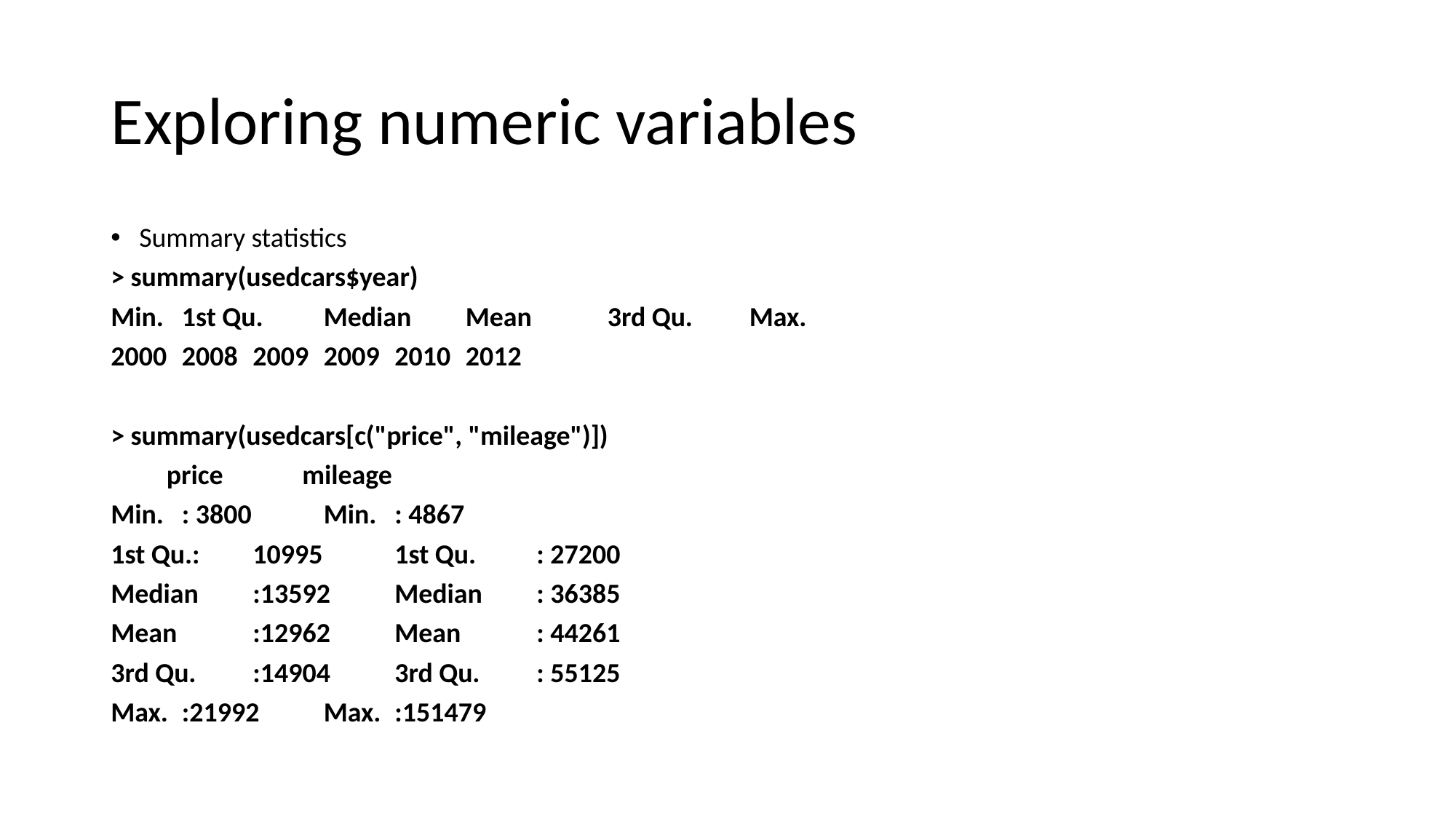

# Exploring numeric variables
Summary statistics
> summary(usedcars$year)
Min. 	1st Qu. 	Median 	Mean 	3rd Qu. 	Max.
2000 	2008 	2009 	2009 	2010 	2012

> summary(usedcars[c("price", "mileage")])
         price 	        mileage
Min. 	: 3800 	Min. 	: 4867
1st Qu.:	10995 	1st Qu.	: 27200
Median 	:13592 	Median 	: 36385
Mean 	:12962 	Mean 	: 44261
3rd Qu.	:14904 	3rd Qu.	: 55125
Max. 	:21992 	Max. 	:151479